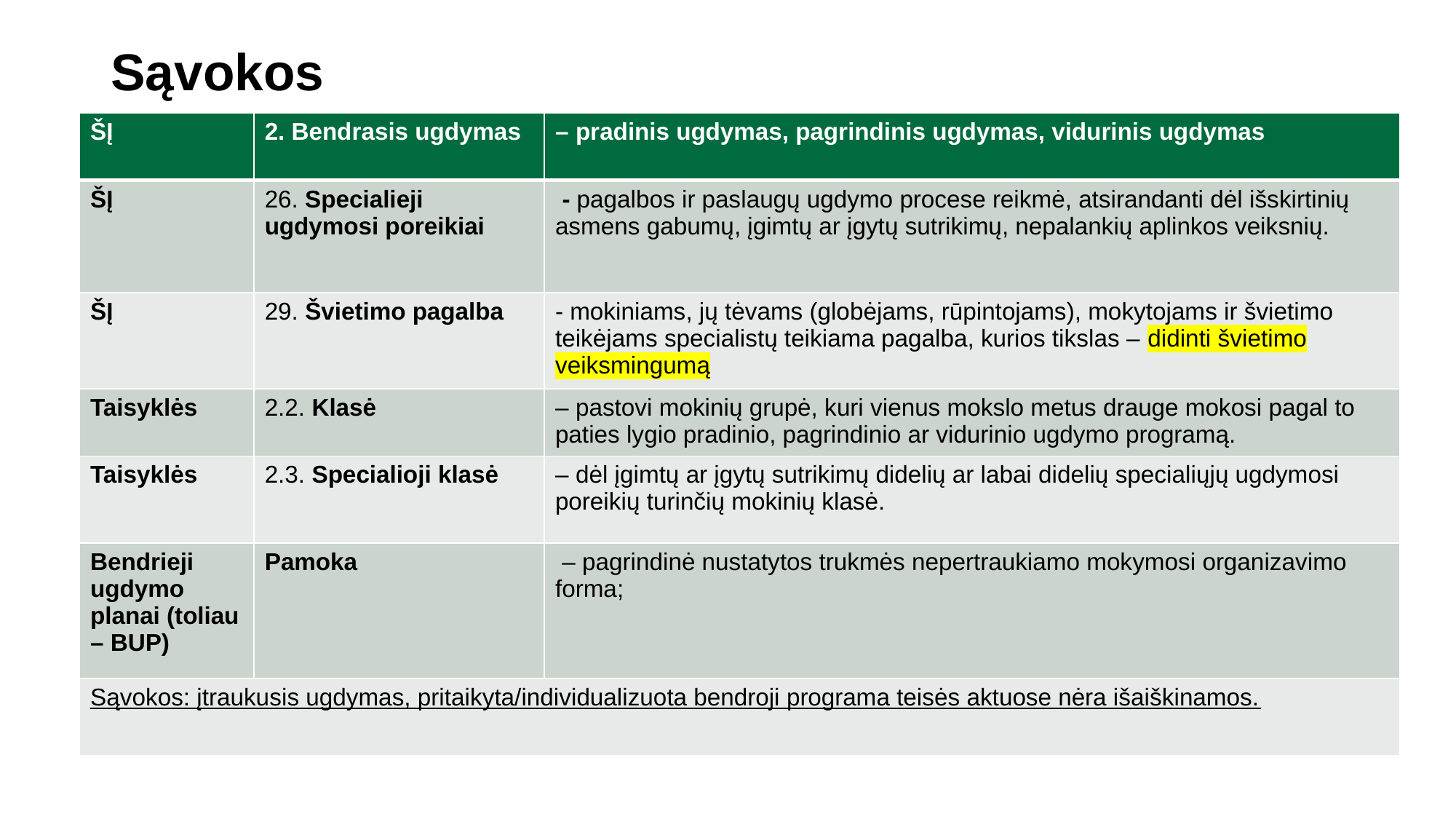

# Sąvokos
| ŠĮ | 2. Bendrasis ugdymas | – pradinis ugdymas, pagrindinis ugdymas, vidurinis ugdymas |
| --- | --- | --- |
| ŠĮ | 26. Specialieji ugdymosi poreikiai | - pagalbos ir paslaugų ugdymo procese reikmė, atsirandanti dėl išskirtinių asmens gabumų, įgimtų ar įgytų sutrikimų, nepalankių aplinkos veiksnių. |
| ŠĮ | 29. Švietimo pagalba | - mokiniams, jų tėvams (globėjams, rūpintojams), mokytojams ir švietimo teikėjams specialistų teikiama pagalba, kurios tikslas – didinti švietimo veiksmingumą |
| Taisyklės | 2.2. Klasė | – pastovi mokinių grupė, kuri vienus mokslo metus drauge mokosi pagal to paties lygio pradinio, pagrindinio ar vidurinio ugdymo programą. |
| Taisyklės | 2.3. Specialioji klasė | – dėl įgimtų ar įgytų sutrikimų didelių ar labai didelių specialiųjų ugdymosi poreikių turinčių mokinių klasė. |
| Bendrieji ugdymo planai (toliau – BUP) | Pamoka | – pagrindinė nustatytos trukmės nepertraukiamo mokymosi organizavimo forma; |
| Sąvokos: įtraukusis ugdymas, pritaikyta/individualizuota bendroji programa teisės aktuose nėra išaiškinamos. |  |  |